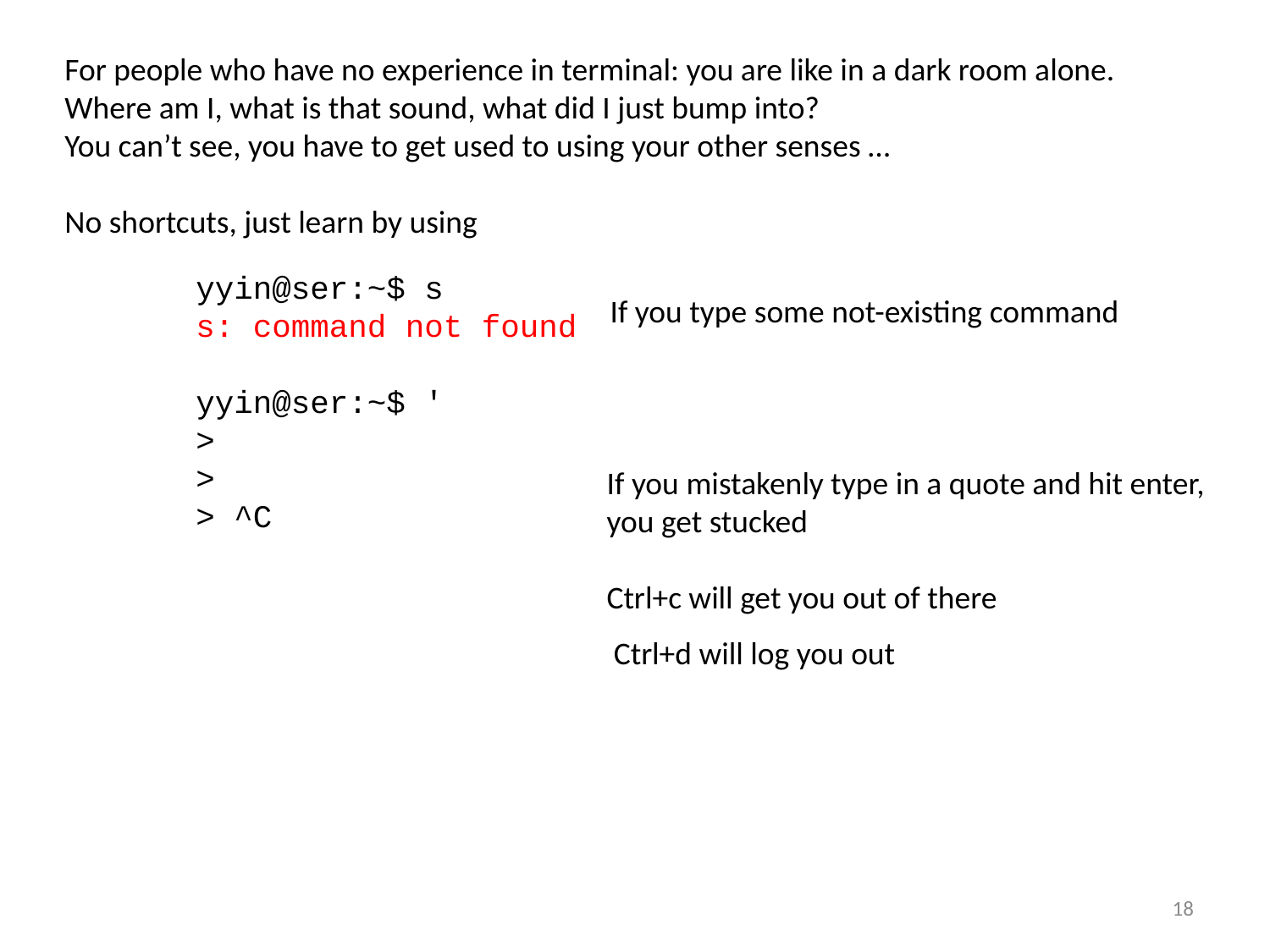

For people who have no experience in terminal: you are like in a dark room alone.
Where am I, what is that sound, what did I just bump into?
You can’t see, you have to get used to using your other senses …

No shortcuts, just learn by using
yyin@ser:~$ s
s: command not found

yyin@ser:~$ '
>
>
> ^C
If you type some not-existing command
If you mistakenly type in a quote and hit enter, you get stucked

Ctrl+c will get you out of there
Ctrl+d will log you out
18